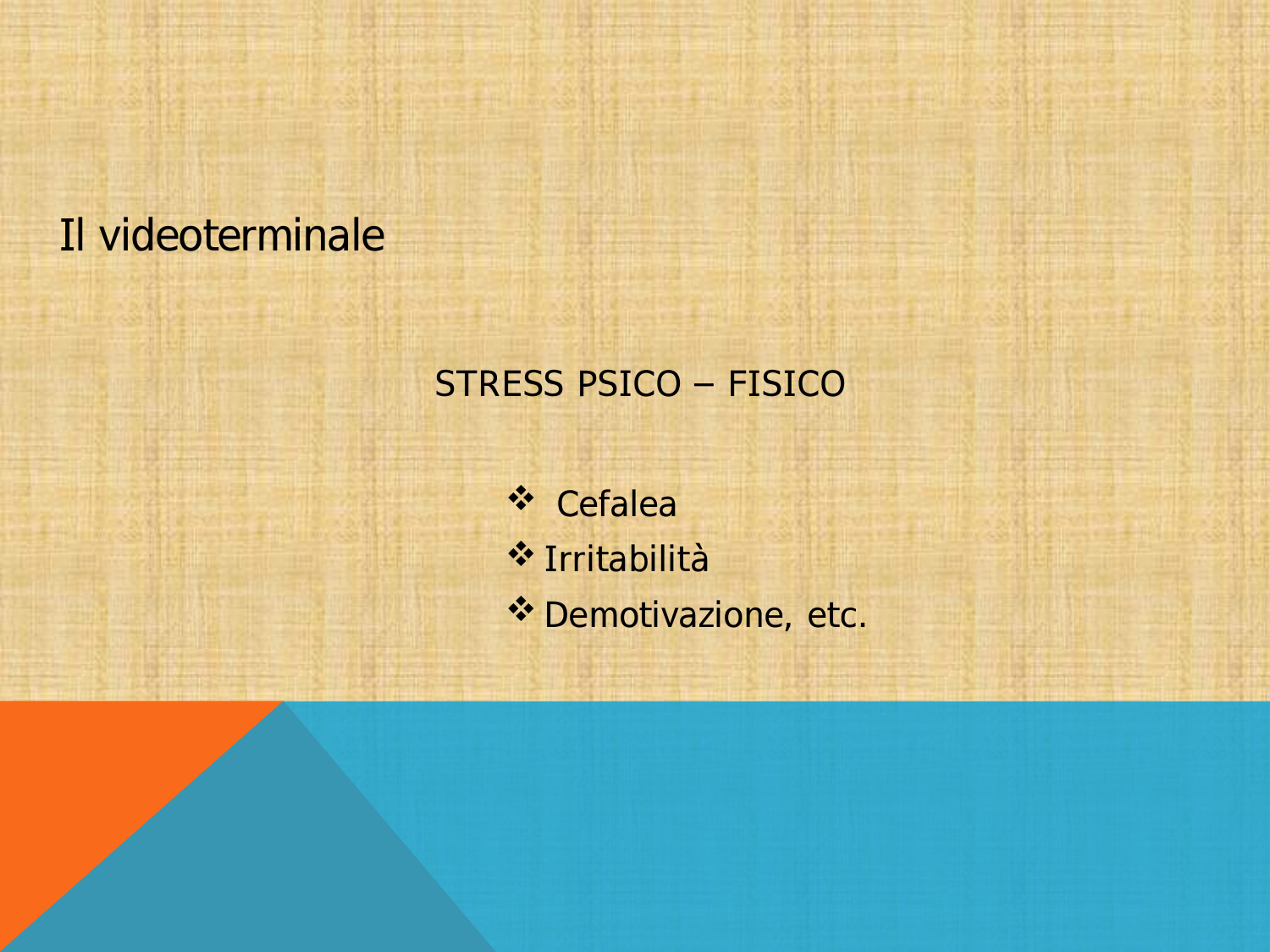

Il videoterminale
STRESS PSICO – FISICO

 Cefalea
Irritabilità
Demotivazione, etc.